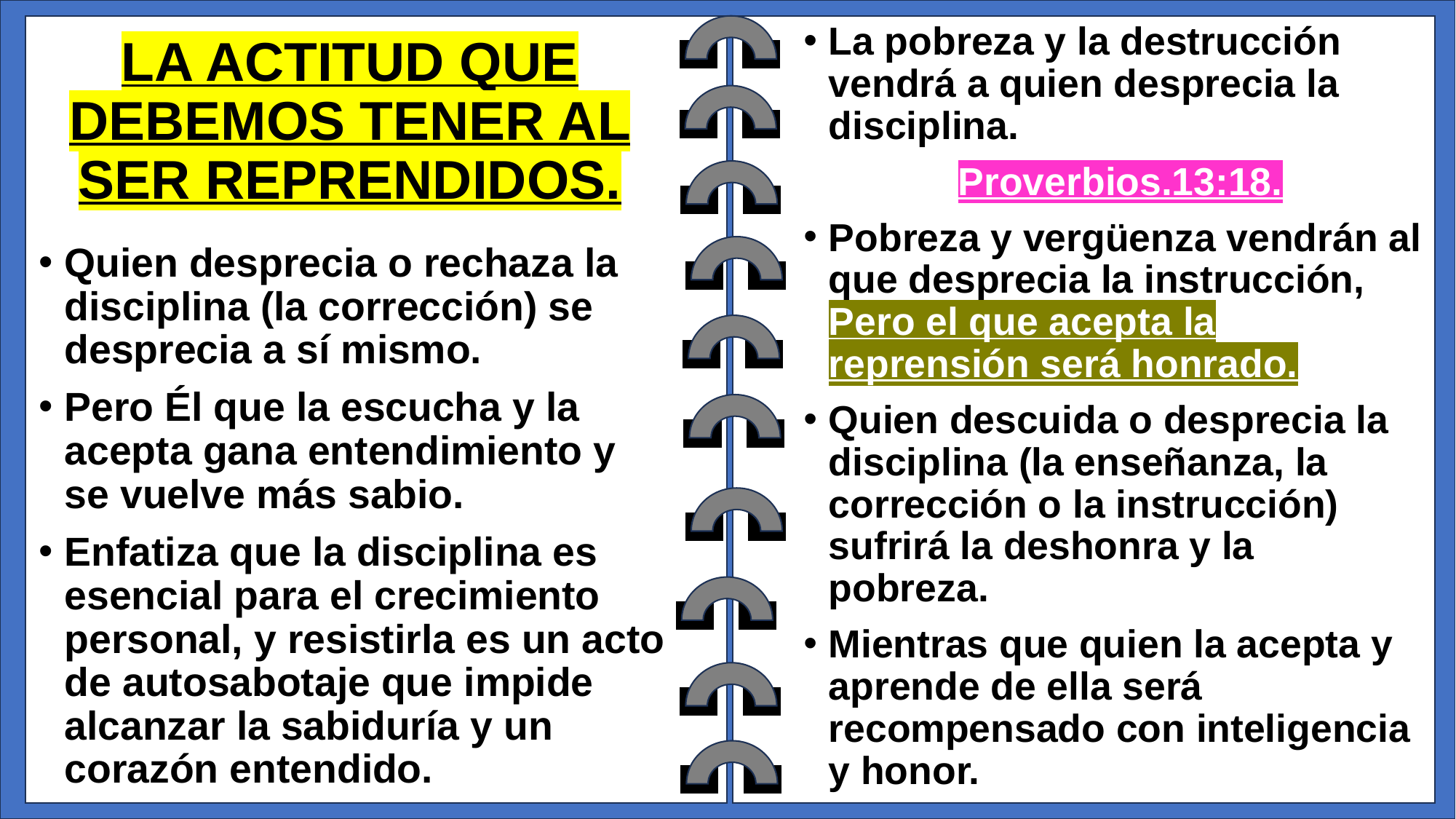

# LA ACTITUD QUE DEBEMOS TENER AL SER REPRENDIDOS.
La pobreza y la destrucción vendrá a quien desprecia la disciplina.
Proverbios.13:18.
Pobreza y vergüenza vendrán al que desprecia la instrucción, Pero el que acepta la reprensión será honrado.
Quien descuida o desprecia la disciplina (la enseñanza, la corrección o la instrucción) sufrirá la deshonra y la pobreza.
Mientras que quien la acepta y aprende de ella será recompensado con inteligencia y honor.

Quien desprecia o rechaza la disciplina (la corrección) se desprecia a sí mismo.
Pero Él que la escucha y la acepta gana entendimiento y se vuelve más sabio.
Enfatiza que la disciplina es esencial para el crecimiento personal, y resistirla es un acto de autosabotaje que impide alcanzar la sabiduría y un corazón entendido.